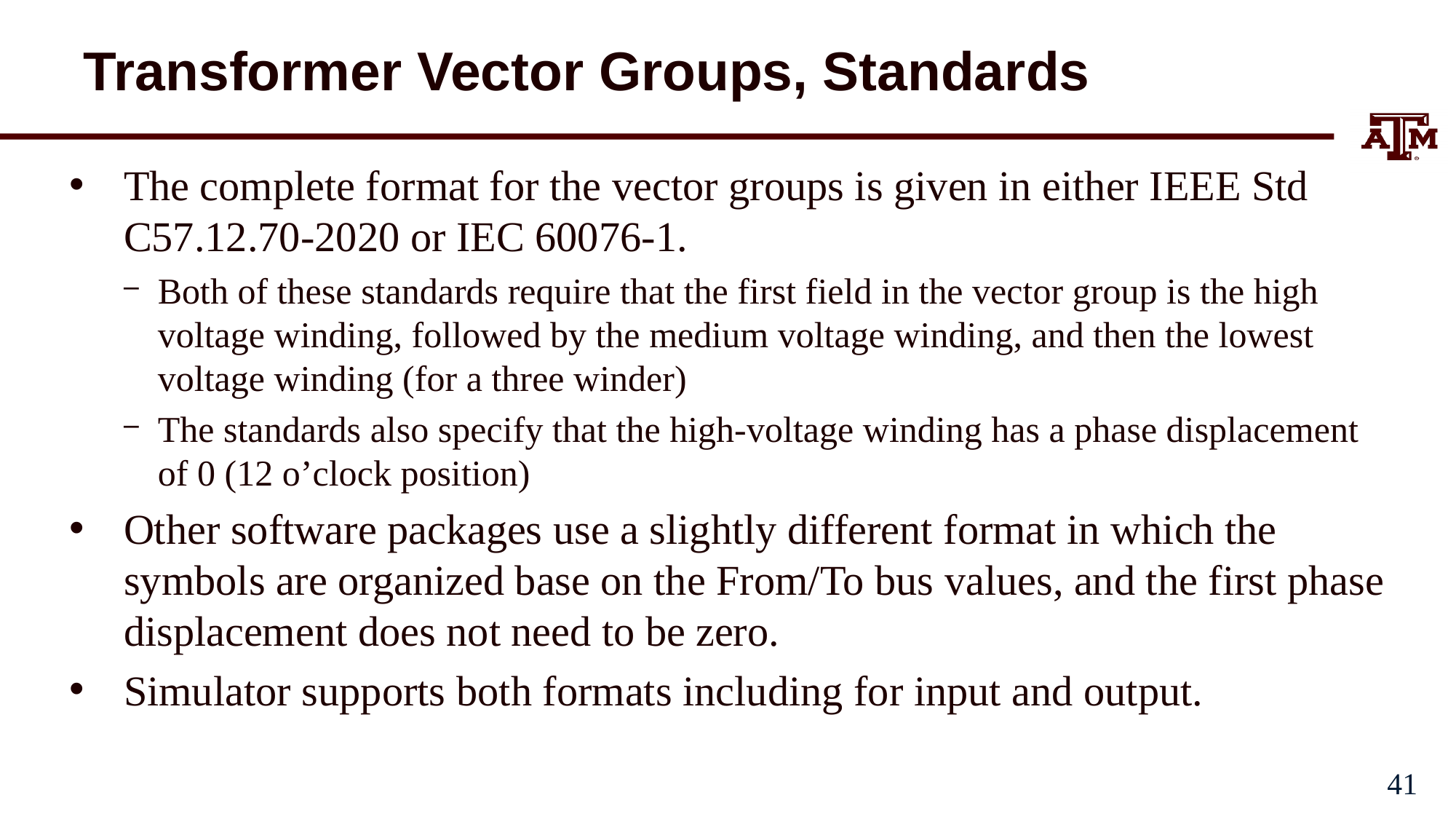

# Transformer Vector Groups, Standards
The complete format for the vector groups is given in either IEEE Std C57.12.70-2020 or IEC 60076-1.
Both of these standards require that the first field in the vector group is the high voltage winding, followed by the medium voltage winding, and then the lowest voltage winding (for a three winder)
The standards also specify that the high-voltage winding has a phase displacement of 0 (12 o’clock position)
Other software packages use a slightly different format in which the symbols are organized base on the From/To bus values, and the first phase displacement does not need to be zero.
Simulator supports both formats including for input and output.

41